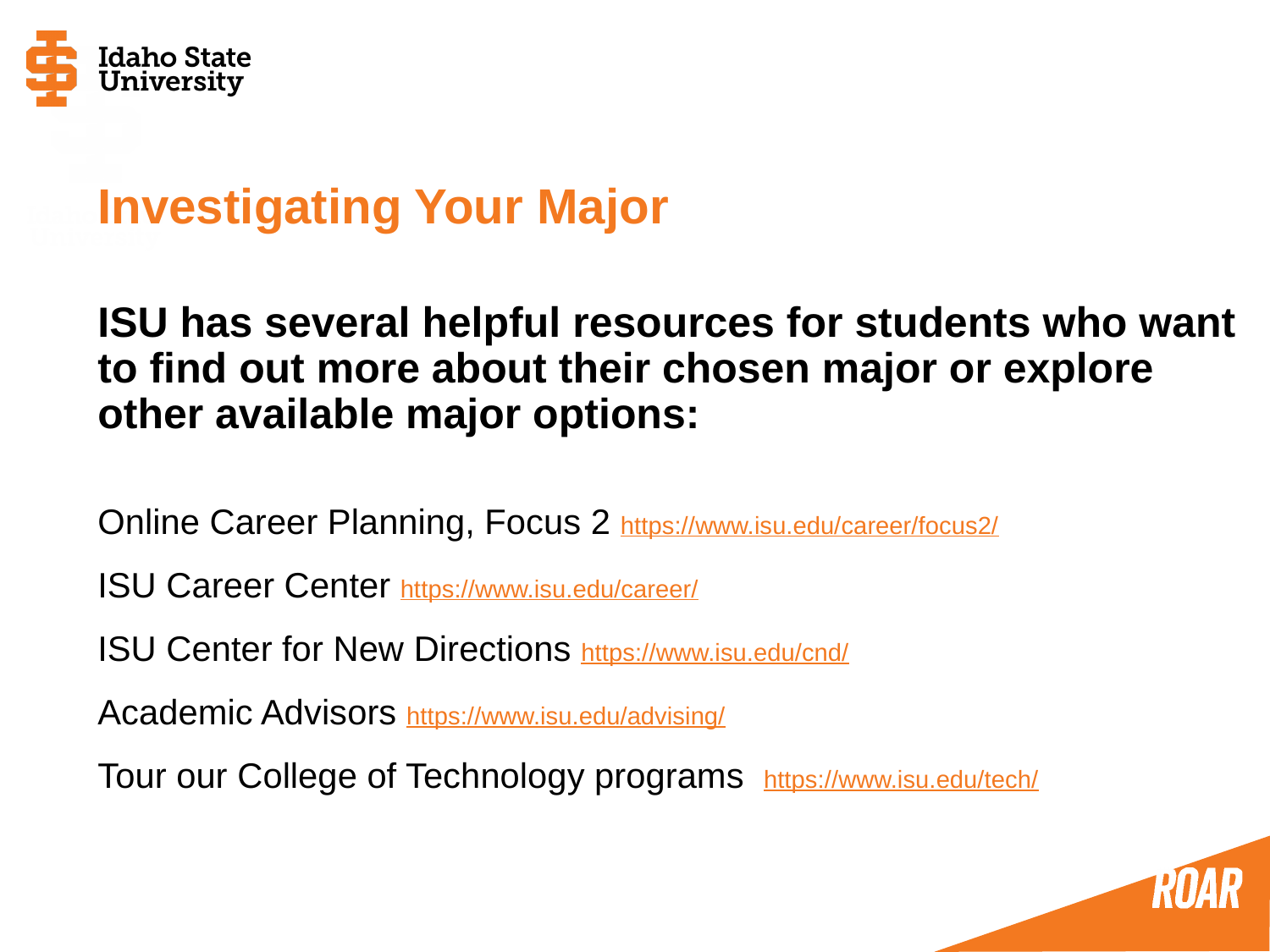

# Investigating Your Major
ISU has several helpful resources for students who want to find out more about their chosen major or explore other available major options:

Online Career Planning, Focus 2 https://www.isu.edu/career/focus2/
ISU Career Center https://www.isu.edu/career/
ISU Center for New Directions https://www.isu.edu/cnd/
Academic Advisors https://www.isu.edu/advising/
Tour our College of Technology programs  https://www.isu.edu/tech/